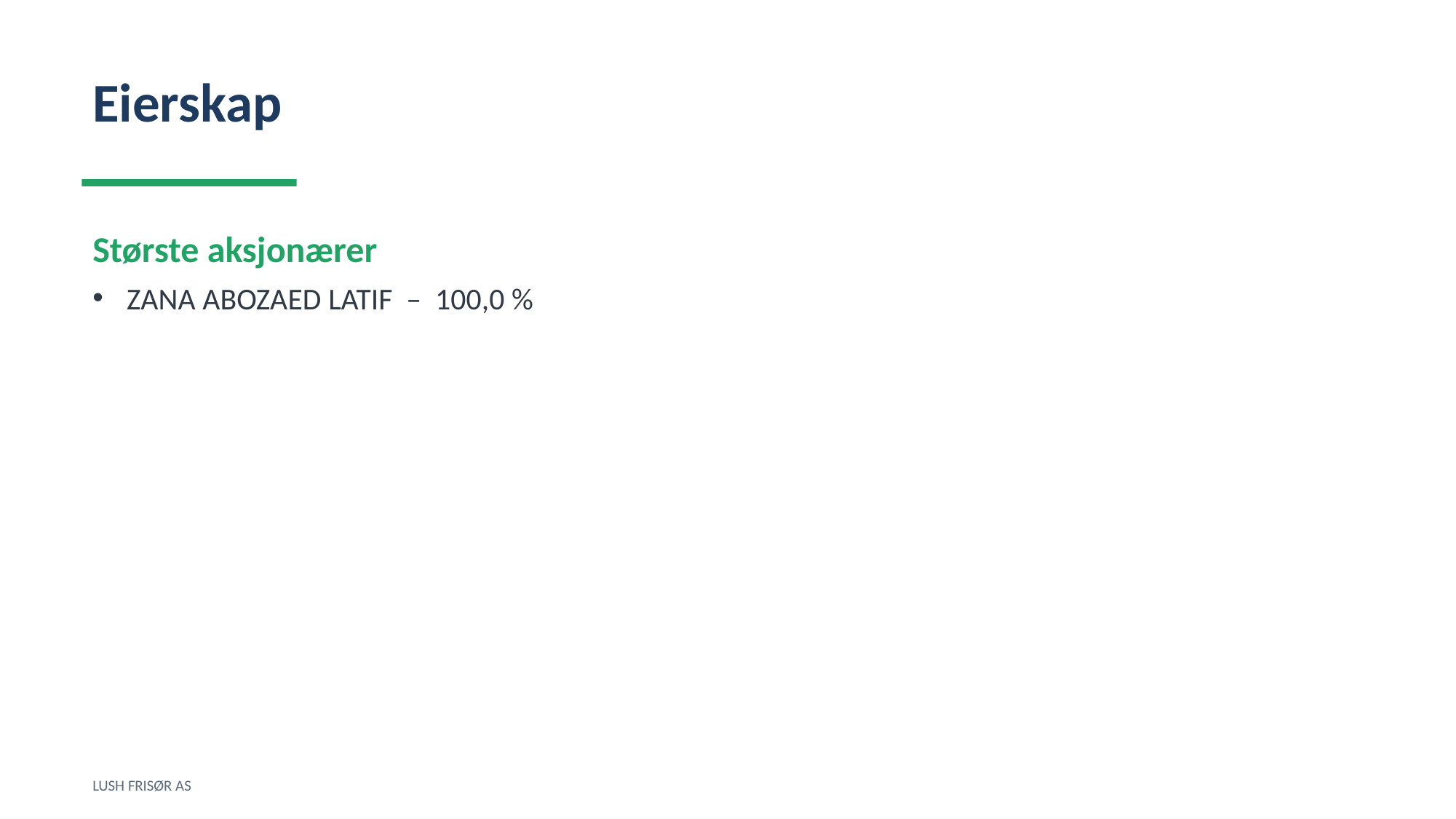

Eierskap

Største aksjonærer
ZANA ABOZAED LATIF  –  100,0 %
LUSH FRISØR AS